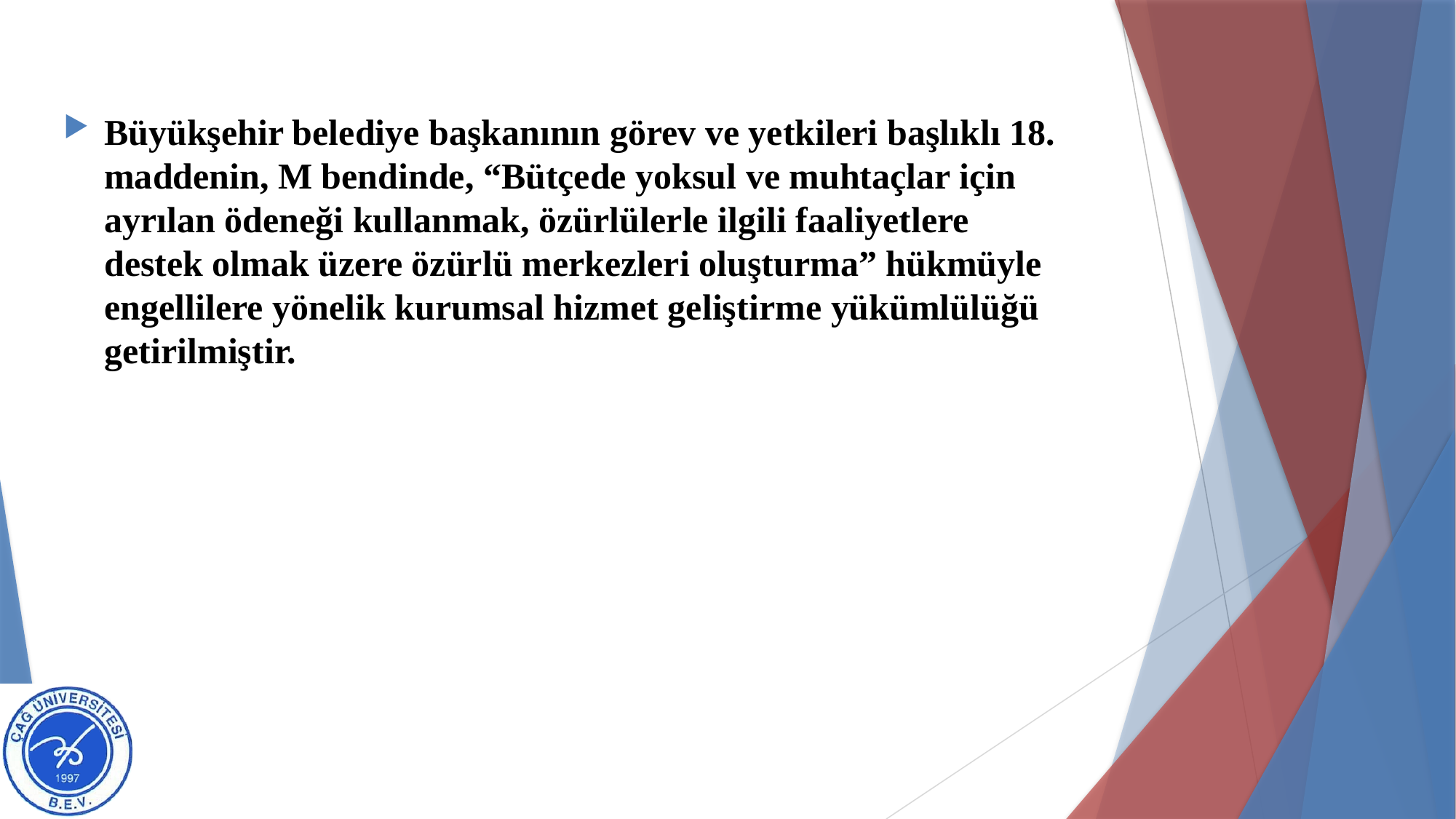

#
Büyükşehir belediye başkanının görev ve yetkileri başlıklı 18. maddenin, M bendinde, “Bütçede yoksul ve muhtaçlar için ayrılan ödeneği kullanmak, özürlülerle ilgili faaliyetlere destek olmak üzere özürlü merkezleri oluşturma” hükmüyle engellilere yönelik kurumsal hizmet geliştirme yükümlülüğü getirilmiştir.